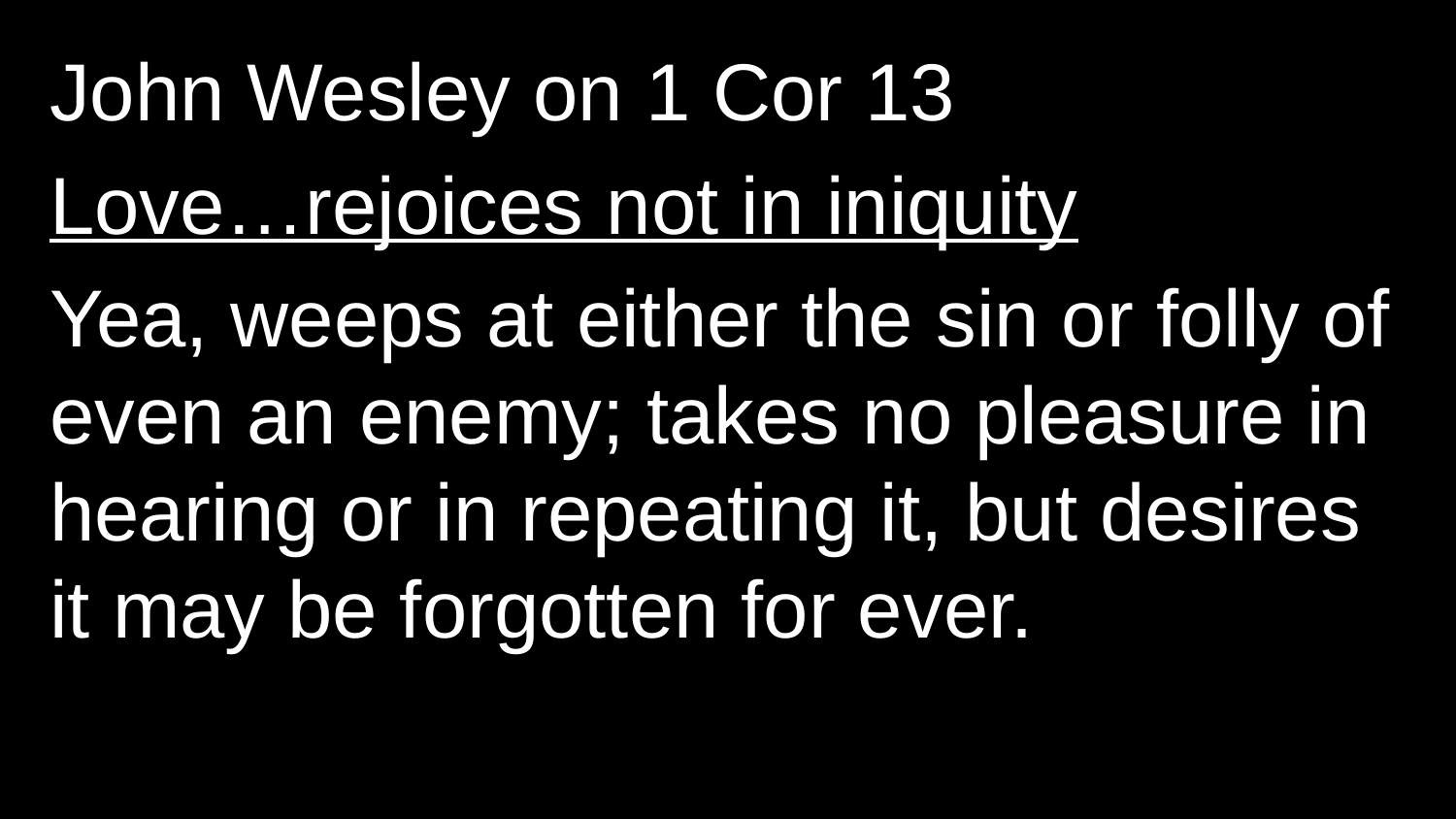

John Wesley on 1 Cor 13
Love…rejoices not in iniquity
Yea, weeps at either the sin or folly of even an enemy; takes no pleasure in hearing or in repeating it, but desires it may be forgotten for ever.